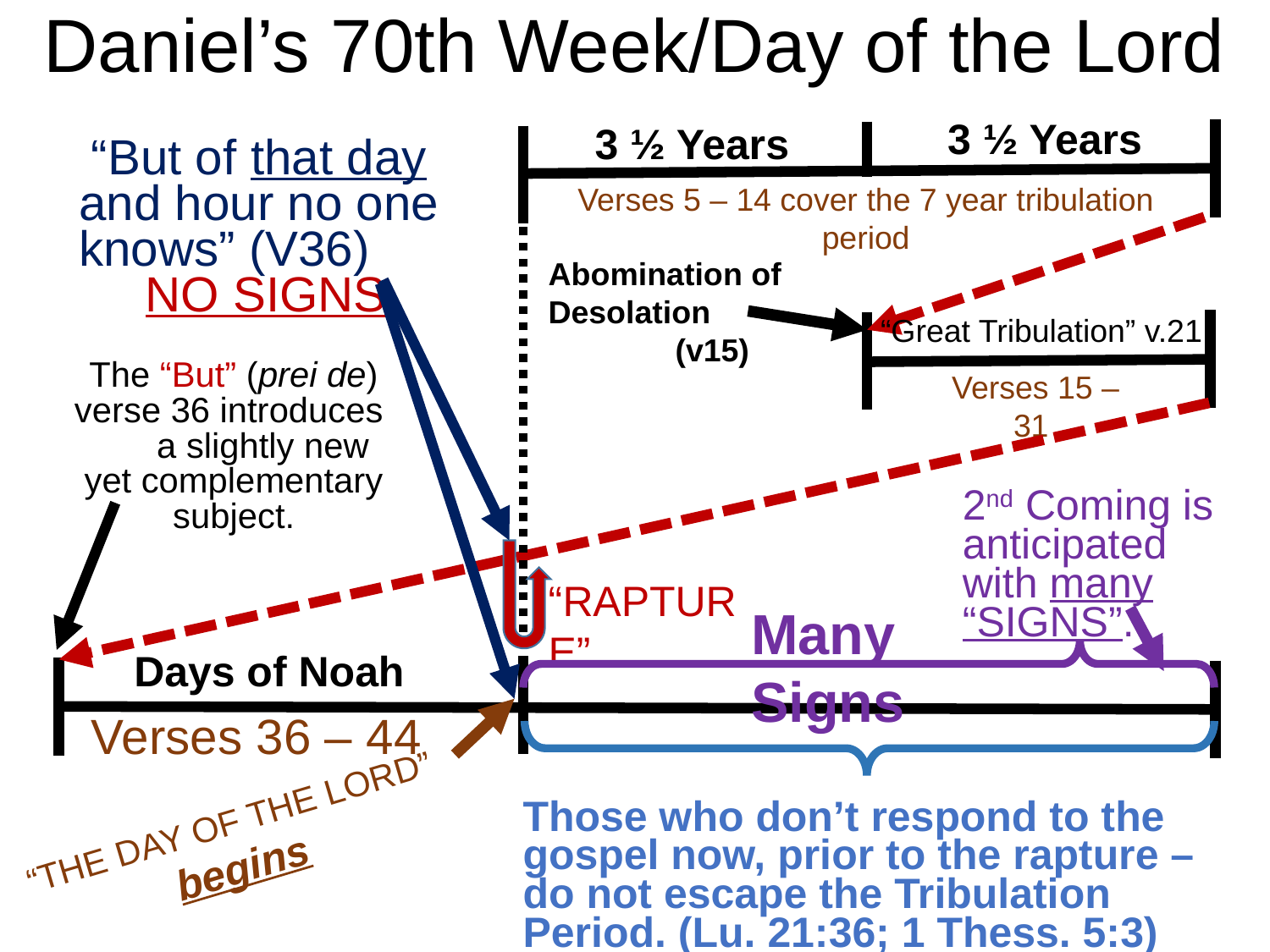

# Daniel’s 70th Week/Day of the Lord
3 ½ Years
3 ½ Years
“But of that day and hour no one knows” (V36)       NO SIGNS
Verses 5 – 14 cover the 7 year tribulation period
Abomination of Desolation 		(v15)
“Great Tribulation” v.21

The “But” (prei de) verse 36 introduces        a slightly new yet complementary subject.
Verses 15 – 31

2nd Coming is anticipated with many “SIGNS”.

“RAPTURE”
Many Signs
Days of Noah
Verses 36 – 44
“THE DAY OF THE LORD” begins
Those who don’t respond to the gospel now, prior to the rapture – do not escape the Tribulation Period. (Lu. 21:36; 1 Thess. 5:3)